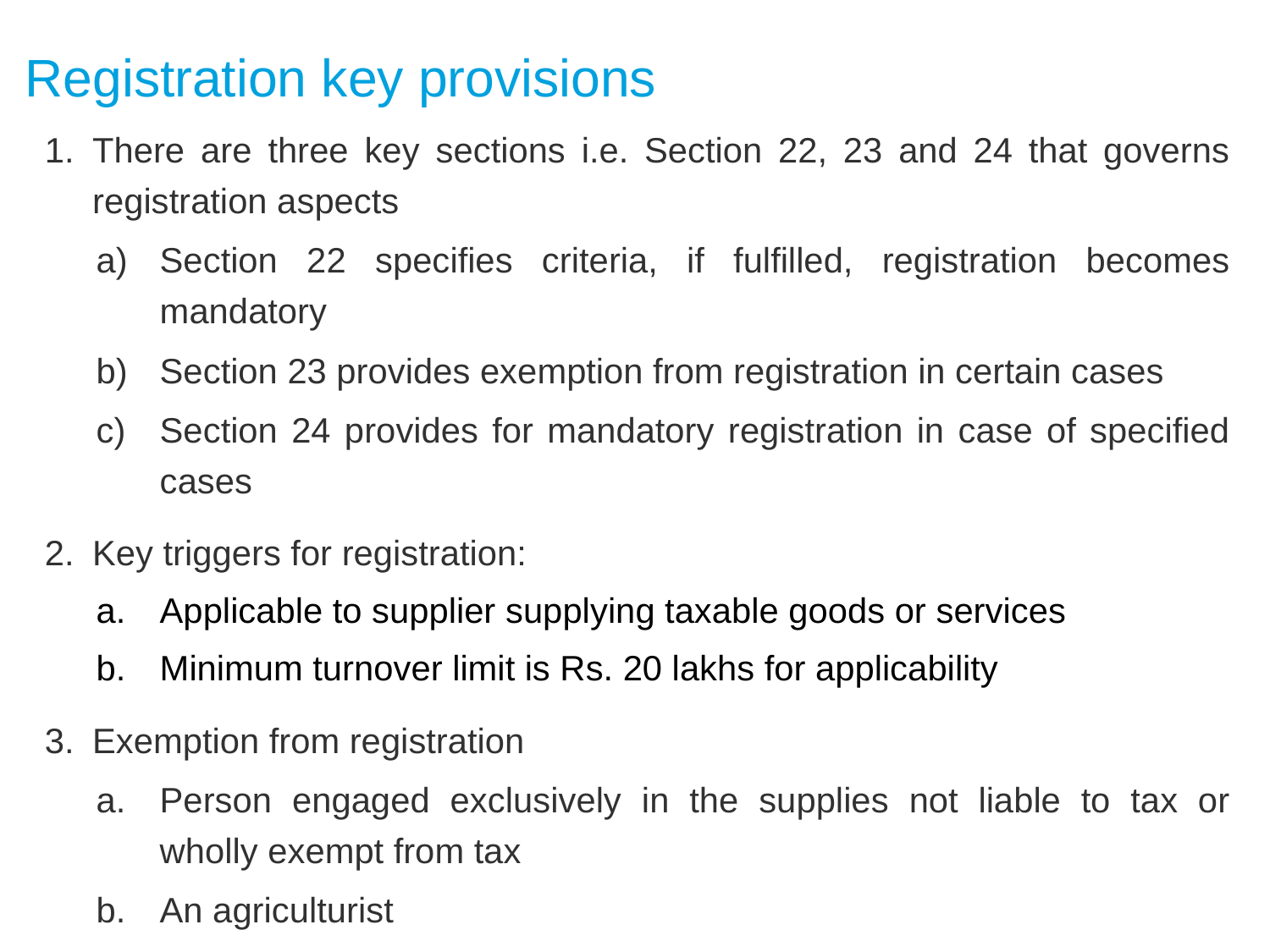

# Registration key provisions
There are three key sections i.e. Section 22, 23 and 24 that governs registration aspects
Section 22 specifies criteria, if fulfilled, registration becomes mandatory
Section 23 provides exemption from registration in certain cases
Section 24 provides for mandatory registration in case of specified cases
Key triggers for registration:
Applicable to supplier supplying taxable goods or services
Minimum turnover limit is Rs. 20 lakhs for applicability
Exemption from registration
Person engaged exclusively in the supplies not liable to tax or wholly exempt from tax
An agriculturist